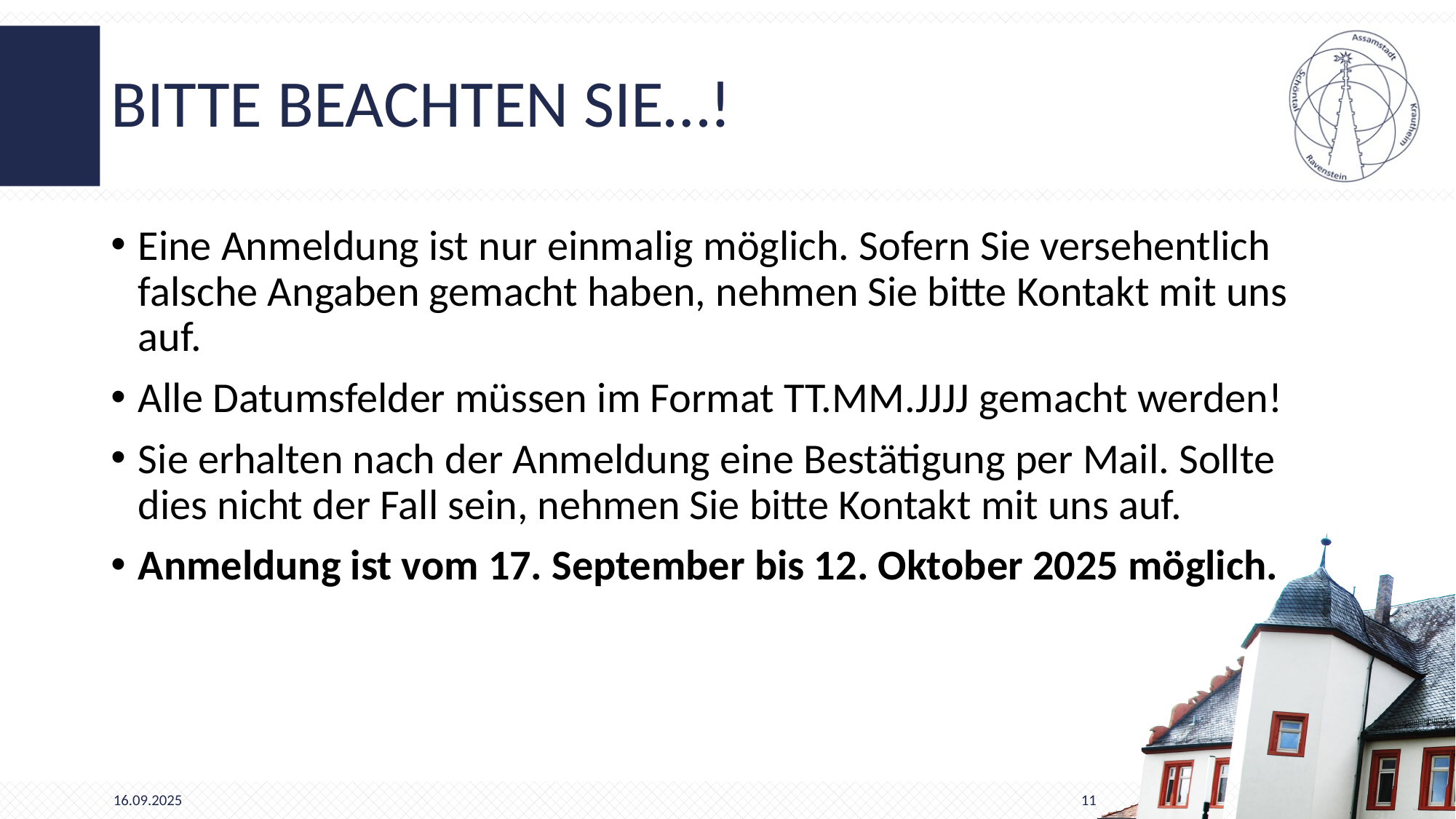

# Bitte Beachten Sie…!
Eine Anmeldung ist nur einmalig möglich. Sofern Sie versehentlich falsche Angaben gemacht haben, nehmen Sie bitte Kontakt mit uns auf.
Alle Datumsfelder müssen im Format TT.MM.JJJJ gemacht werden!
Sie erhalten nach der Anmeldung eine Bestätigung per Mail. Sollte dies nicht der Fall sein, nehmen Sie bitte Kontakt mit uns auf.
Anmeldung ist vom 17. September bis 12. Oktober 2025 möglich.
16.09.2025
11